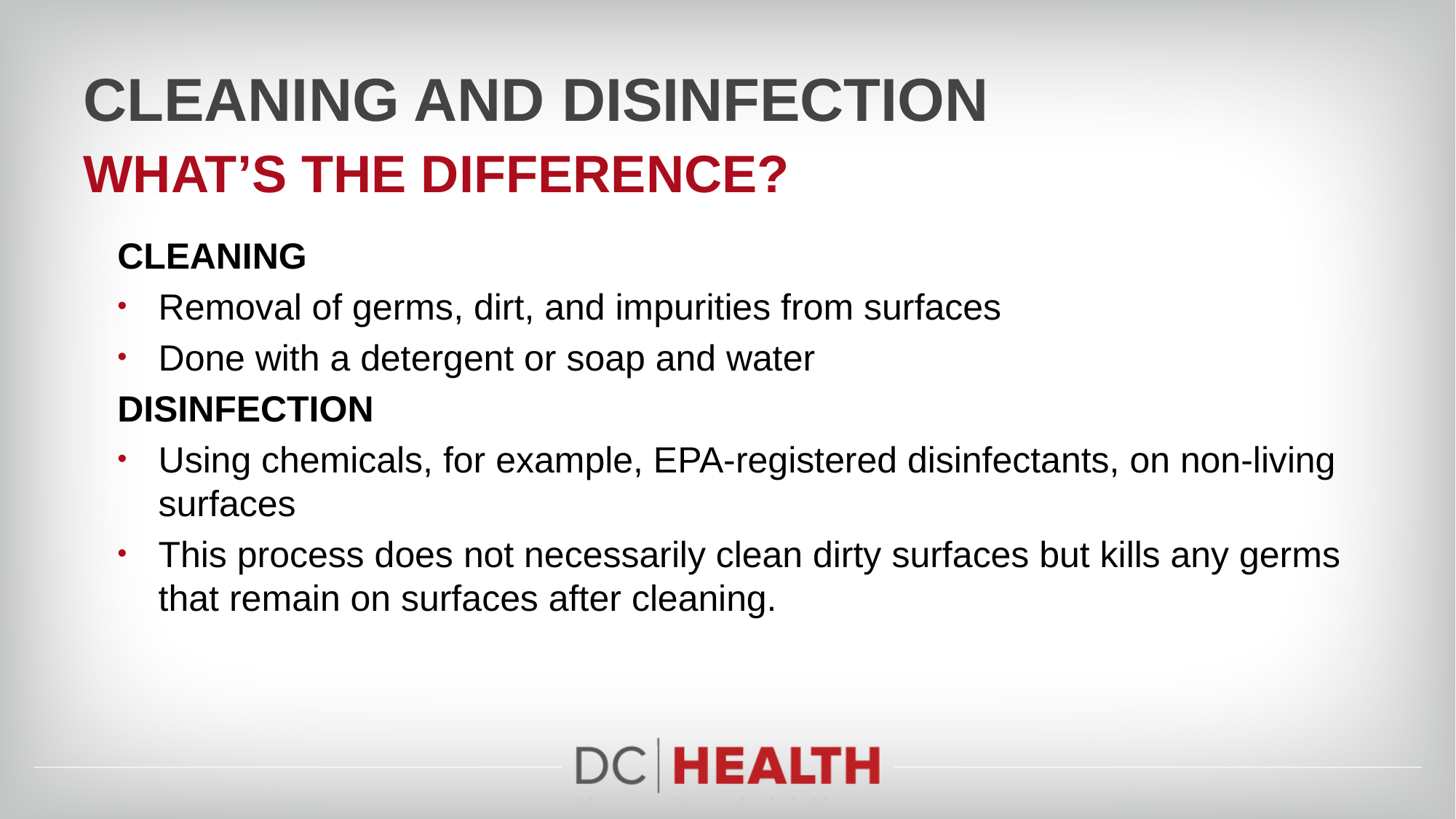

# Cleaning and disinfection
What’s the difference?
CLEANING
Removal of germs, dirt, and impurities from surfaces
Done with a detergent or soap and water
DISINFECTION
Using chemicals, for example, EPA-registered disinfectants, on non-living surfaces
This process does not necessarily clean dirty surfaces but kills any germs that remain on surfaces after cleaning.